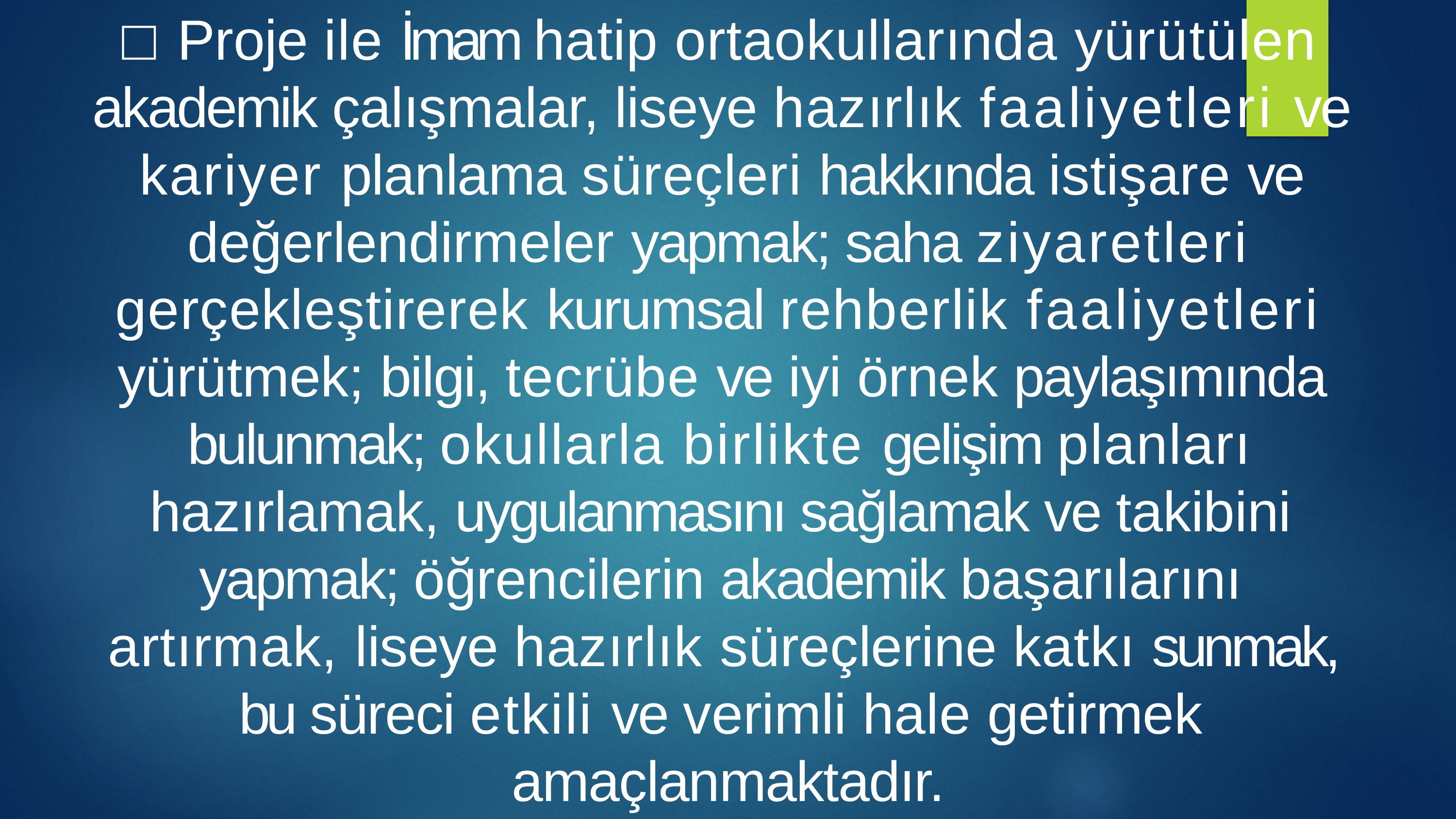

□ Proje ile İmam hatip ortaokullarında yürütülen  akademik çalışmalar, liseye hazırlık faaliyetleri ve  kariyer planlama süreçleri hakkında istişare ve  değerlendirmeler yapmak; saha ziyaretleri  gerçekleştirerek kurumsal rehberlik faaliyetleri  yürütmek; bilgi, tecrübe ve iyi örnek paylaşımında  bulunmak; okullarla birlikte gelişim planları  hazırlamak, uygulanmasını sağlamak ve takibini  yapmak; öğrencilerin akademik başarılarını  artırmak, liseye hazırlık süreçlerine katkı sunmak,  bu süreci etkili ve verimli hale getirmek  amaçlanmaktadır.